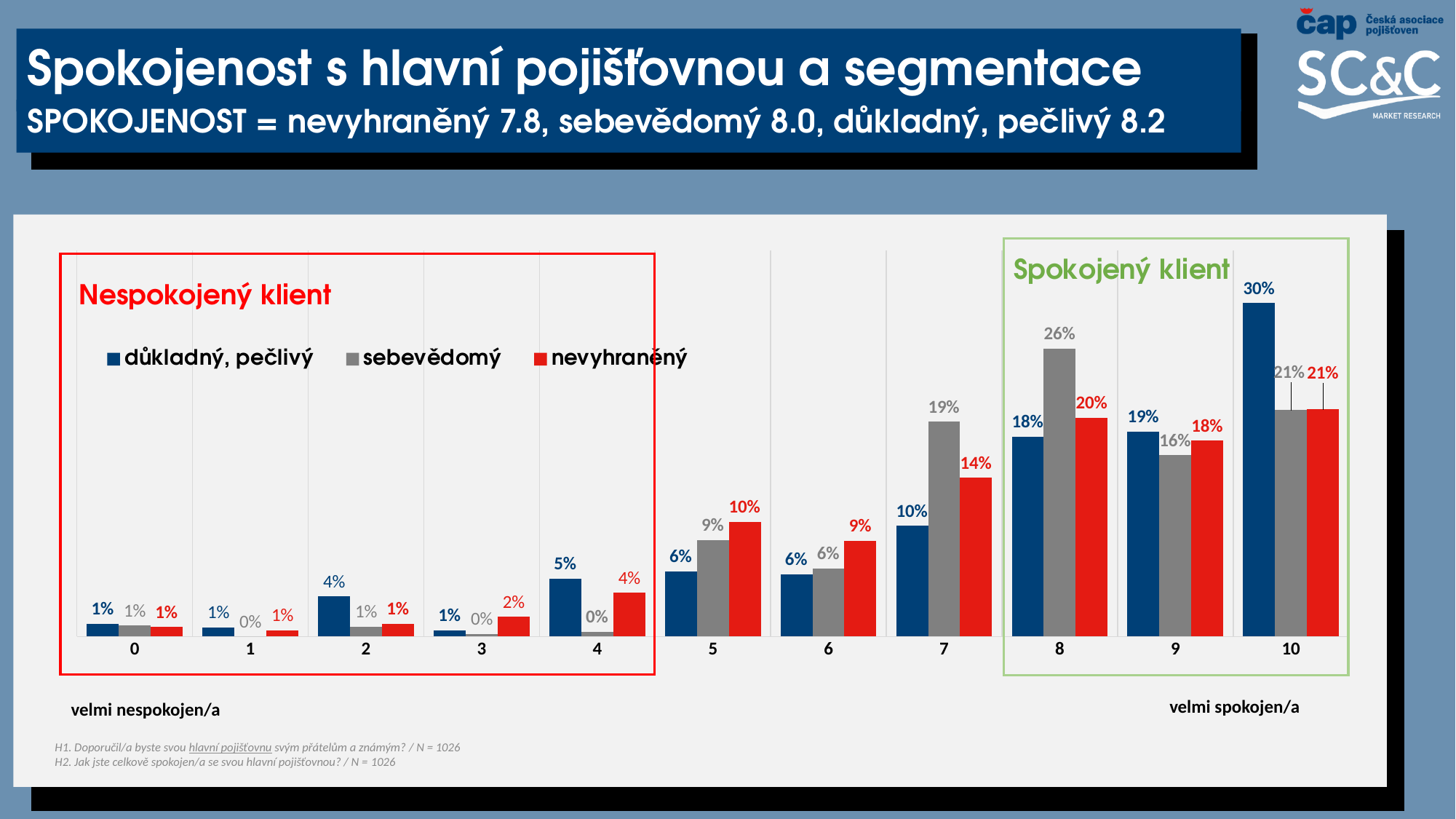

# Spokojenost s hlavní pojišťovnou a segmentace

SPOKOJENOST = nevyhraněný 7.8, sebevědomý 8.0, důkladný, pečlivý 8.2

### Chart

| Category | důkladný, pečlivý | sebevědomý | nevyhraněný |
|---|---|---|---|
| 0 | 0.01157650247481228 | 0.010068885946904598 | 0.008671941805425052 |
| 1 | 0.008362693055427844 | 0.0 | 0.005754166142644686 |
| 2 | 0.03642333144958391 | 0.008952835339400047 | 0.011552772270606497 |
| 3 | 0.005629274904629627 | 0.002288446586216145 | 0.0178932676928503 |
| 4 | 0.05271320082159266 | 0.00457689317243229 | 0.03978190901221615 |
| 5 | 0.059257407262354025 | 0.08721397056676587 | 0.10414514694099909 |
| 6 | 0.05648479128716451 | 0.061781104112421395 | 0.08684447522855375 |
| 7 | 0.10028364153706489 | 0.1946728518762224 | 0.1437864587318265 |
| 8 | 0.18129654526622038 | 0.2609205061722642 | 0.1981559512969509 |
| 9 | 0.1857647093834281 | 0.164220342743005 | 0.17745188991317418 |
| 10 | 0.3022079025577217 | 0.20530416348436778 | 0.20596202096475305 |

Nespokojený klient
velmi spokojen/a
velmi nespokojen/a
H1. Doporučil/a byste svou hlavní pojišťovnu svým přátelům a známým? / N = 1026
H2. Jak jste celkově spokojen/a se svou hlavní pojišťovnou? / N = 1026